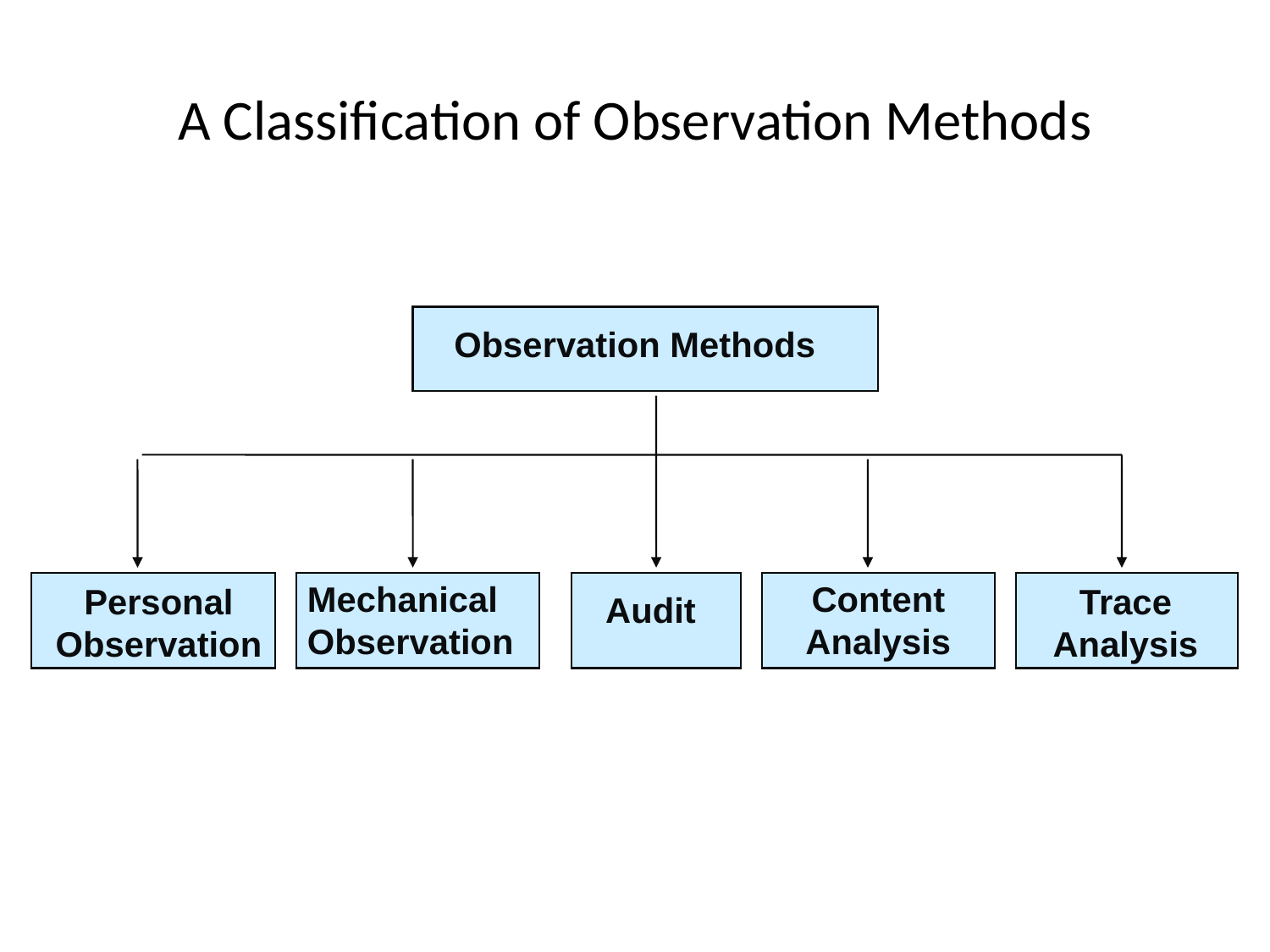

# A Classification of Observation Methods

Observation Methods

Mechanical Observation

Content Analysis

Personal Observation

Audit
Trace Analysis